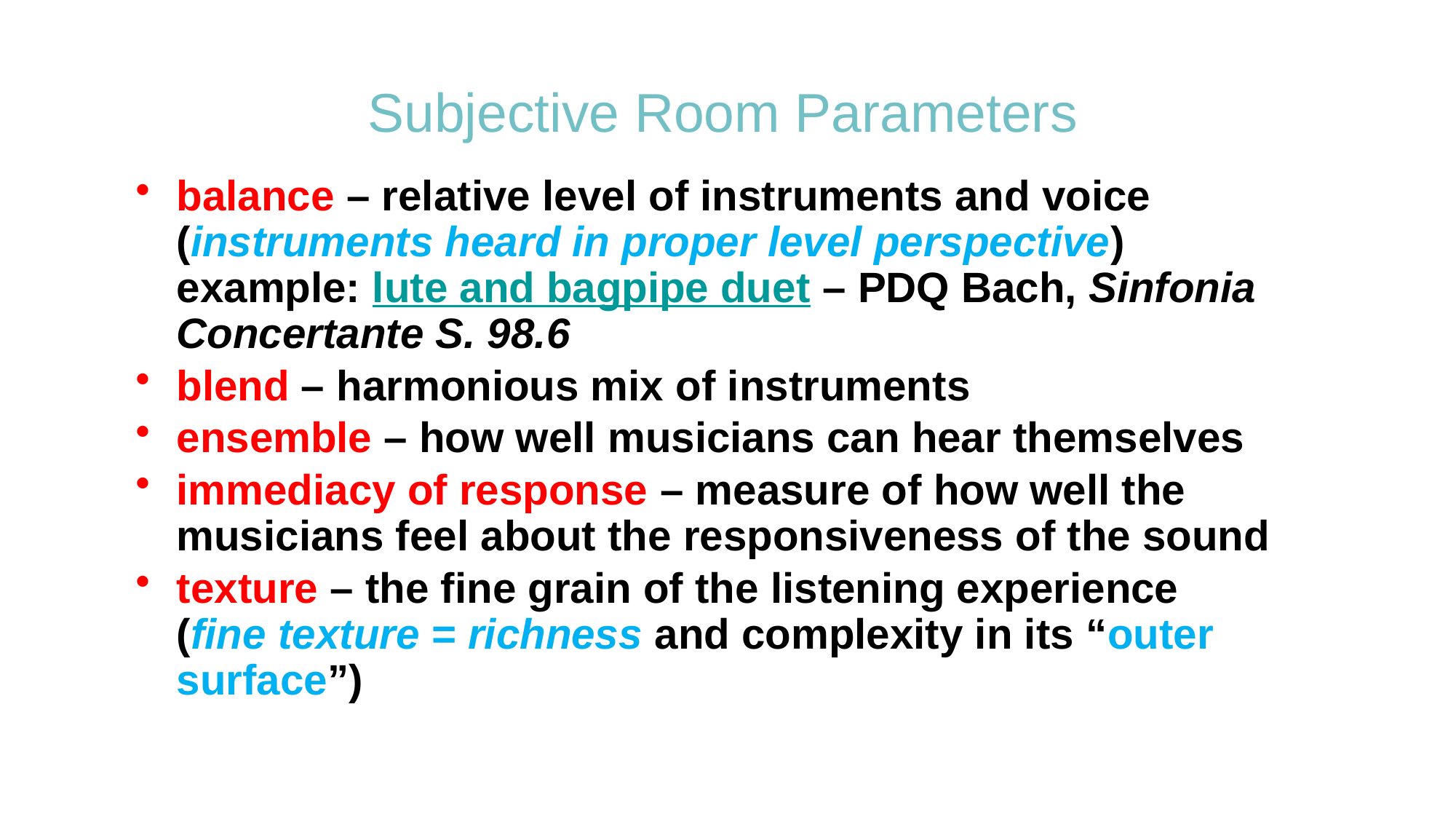

# Subjective Room Parameters
balance – relative level of instruments and voice (instruments heard in proper level perspective)       example: lute and bagpipe duet – PDQ Bach, Sinfonia Concertante S. 98.6
blend – harmonious mix of instruments
ensemble – how well musicians can hear themselves
immediacy of response – measure of how well the musicians feel about the responsiveness of the sound
texture – the fine grain of the listening experience (fine texture = richness and complexity in its “outer surface”)